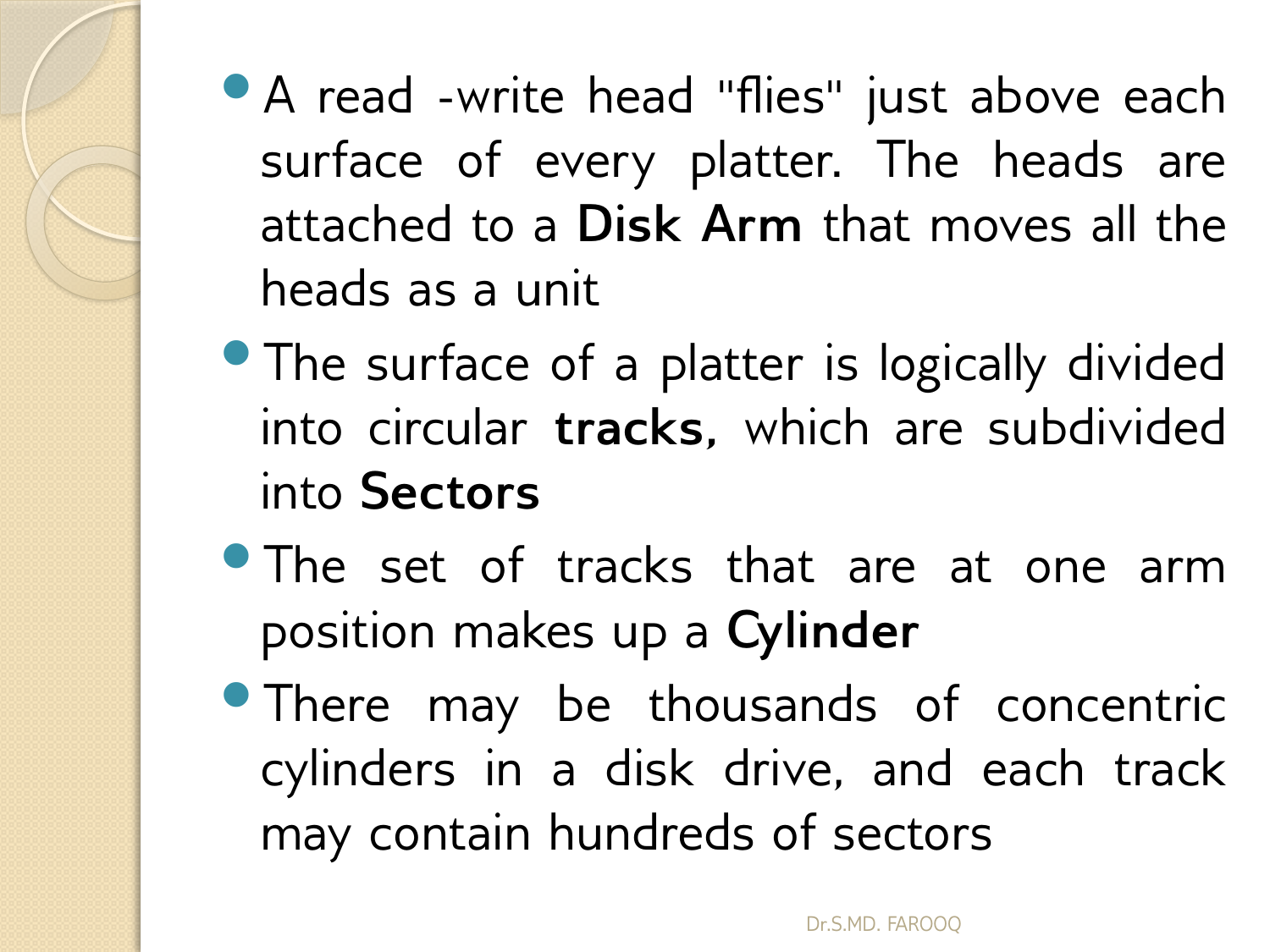

A read -write head "flies" just above each surface of every platter. The heads are attached to a Disk Arm that moves all the heads as a unit
The surface of a platter is logically divided into circular tracks, which are subdivided into Sectors
The set of tracks that are at one arm position makes up a Cylinder
There may be thousands of concentric cylinders in a disk drive, and each track may contain hundreds of sectors
Dr.S.MD. FAROOQ